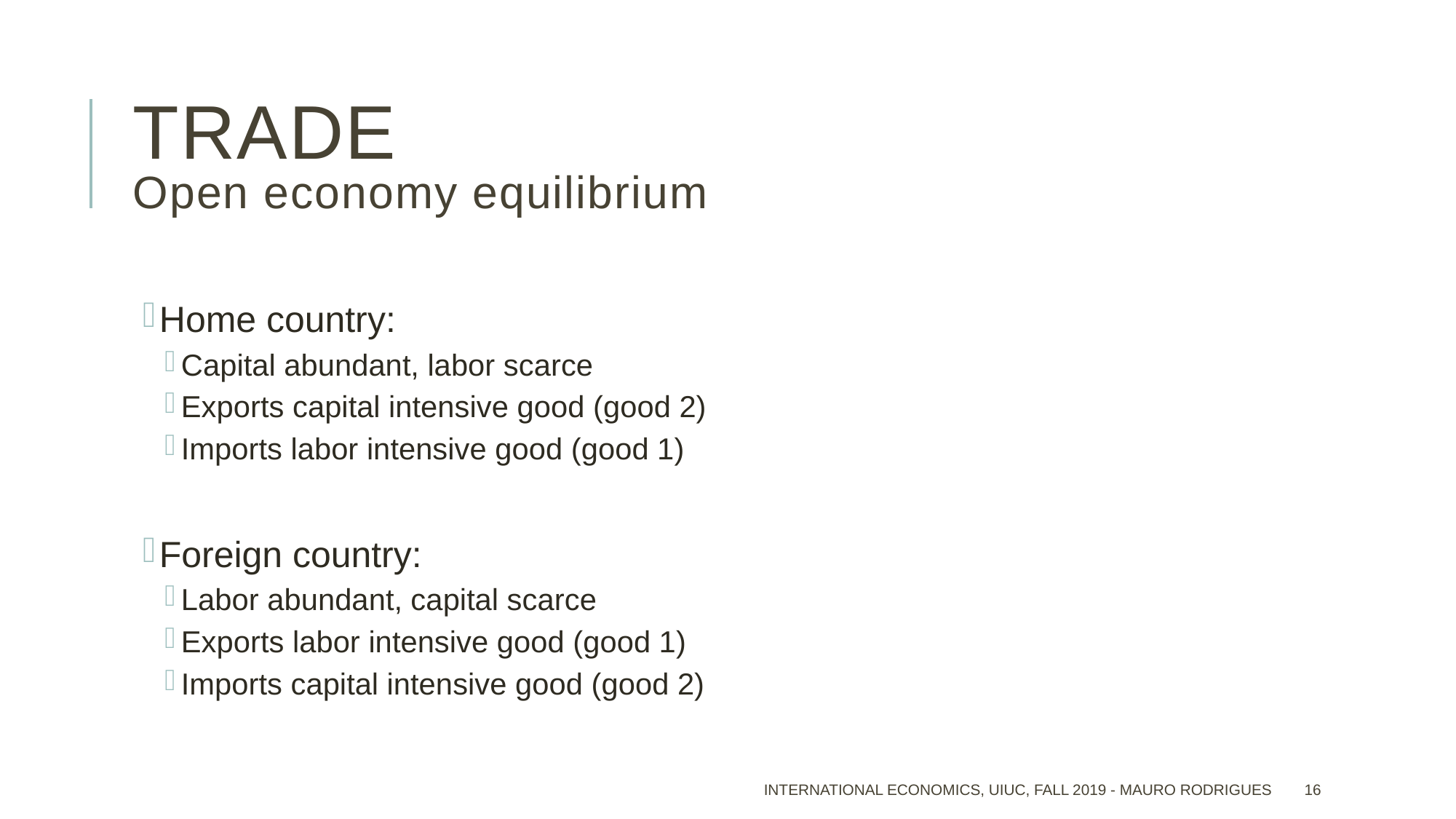

# trade Open economy equilibrium
Home country:
Capital abundant, labor scarce
Exports capital intensive good (good 2)
Imports labor intensive good (good 1)

Foreign country:
Labor abundant, capital scarce
Exports labor intensive good (good 1)
Imports capital intensive good (good 2)
International Economics, UIUC, Fall 2019 - Mauro Rodrigues
16